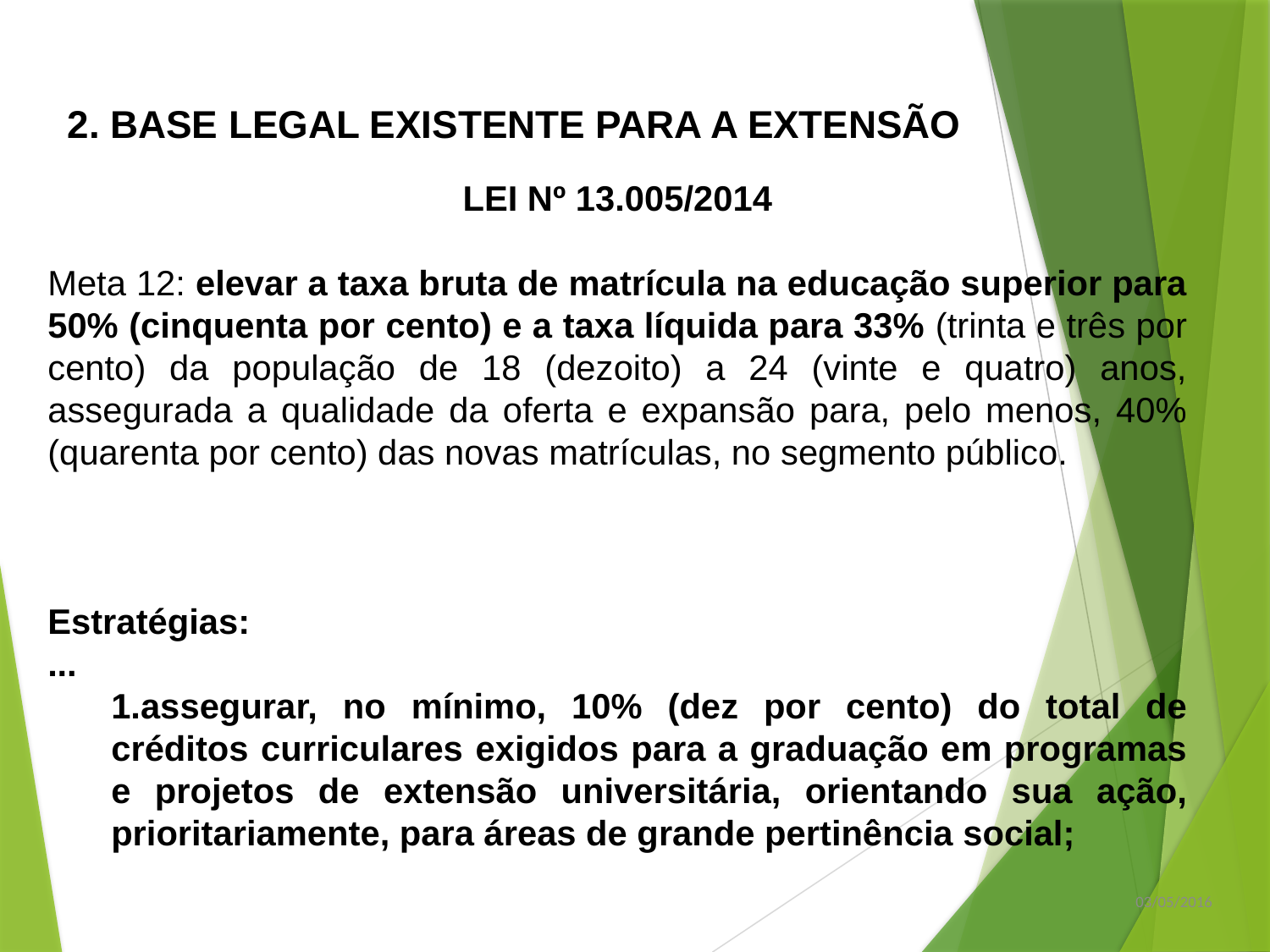

2. BASE LEGAL EXISTENTE PARA A EXTENSÃO
LEI Nº 13.005/2014

Meta 12: elevar a taxa bruta de matrícula na educação superior para 50% (cinquenta por cento) e a taxa líquida para 33% (trinta e três por cento) da população de 18 (dezoito) a 24 (vinte e quatro) anos, assegurada a qualidade da oferta e expansão para, pelo menos, 40% (quarenta por cento) das novas matrículas, no segmento público.

Estratégias:
...
assegurar, no mínimo, 10% (dez por cento) do total de créditos curriculares exigidos para a graduação em programas e projetos de extensão universitária, orientando sua ação, prioritariamente, para áreas de grande pertinência social;
03/05/2016